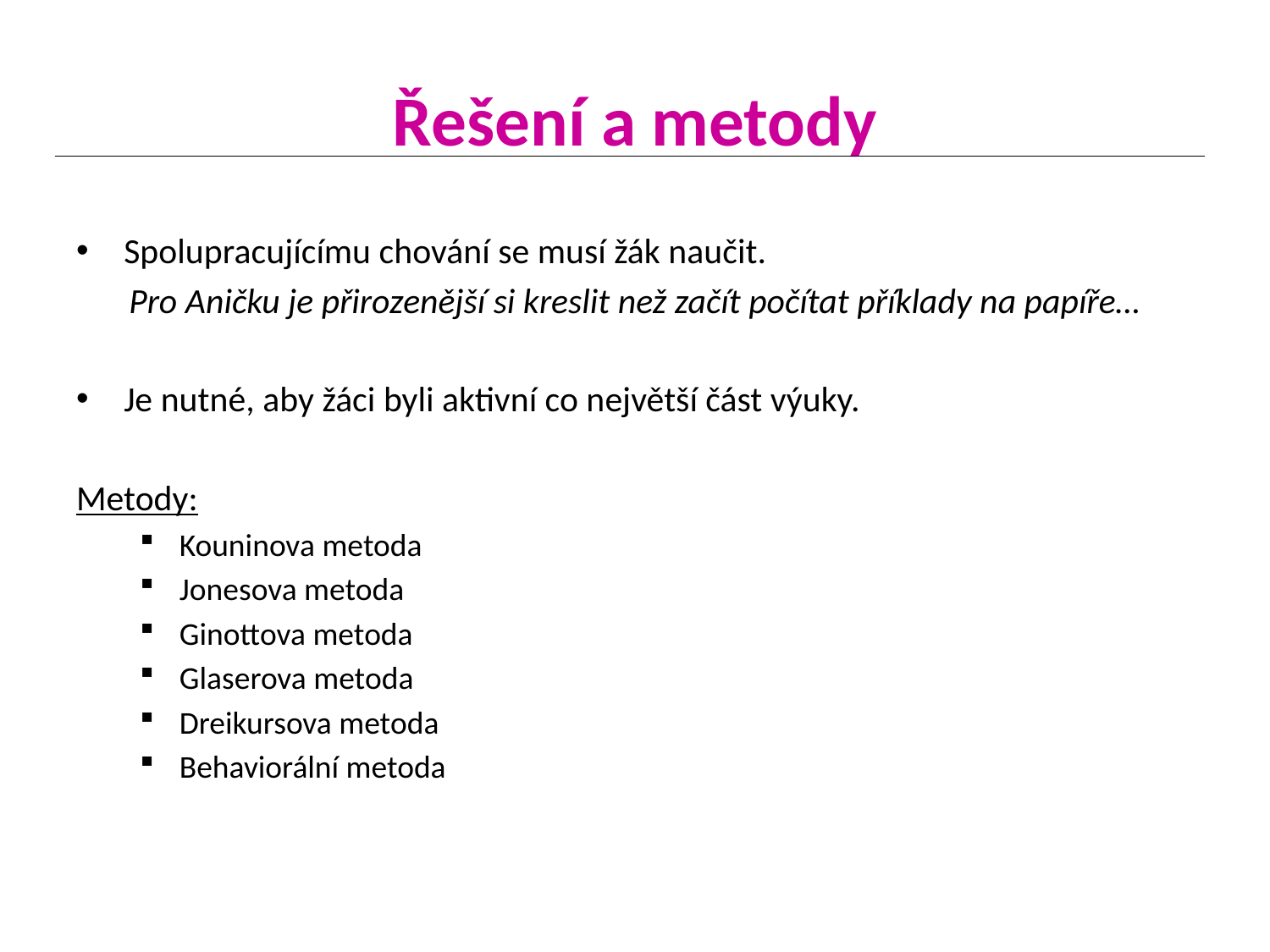

# Řešení a metody
Spolupracujícímu chování se musí žák naučit.
Pro Aničku je přirozenější si kreslit než začít počítat příklady na papíře…

Je nutné, aby žáci byli aktivní co největší část výuky.

Metody:
Kouninova metoda
Jonesova metoda
Ginottova metoda
Glaserova metoda
Dreikursova metoda
Behaviorální metoda